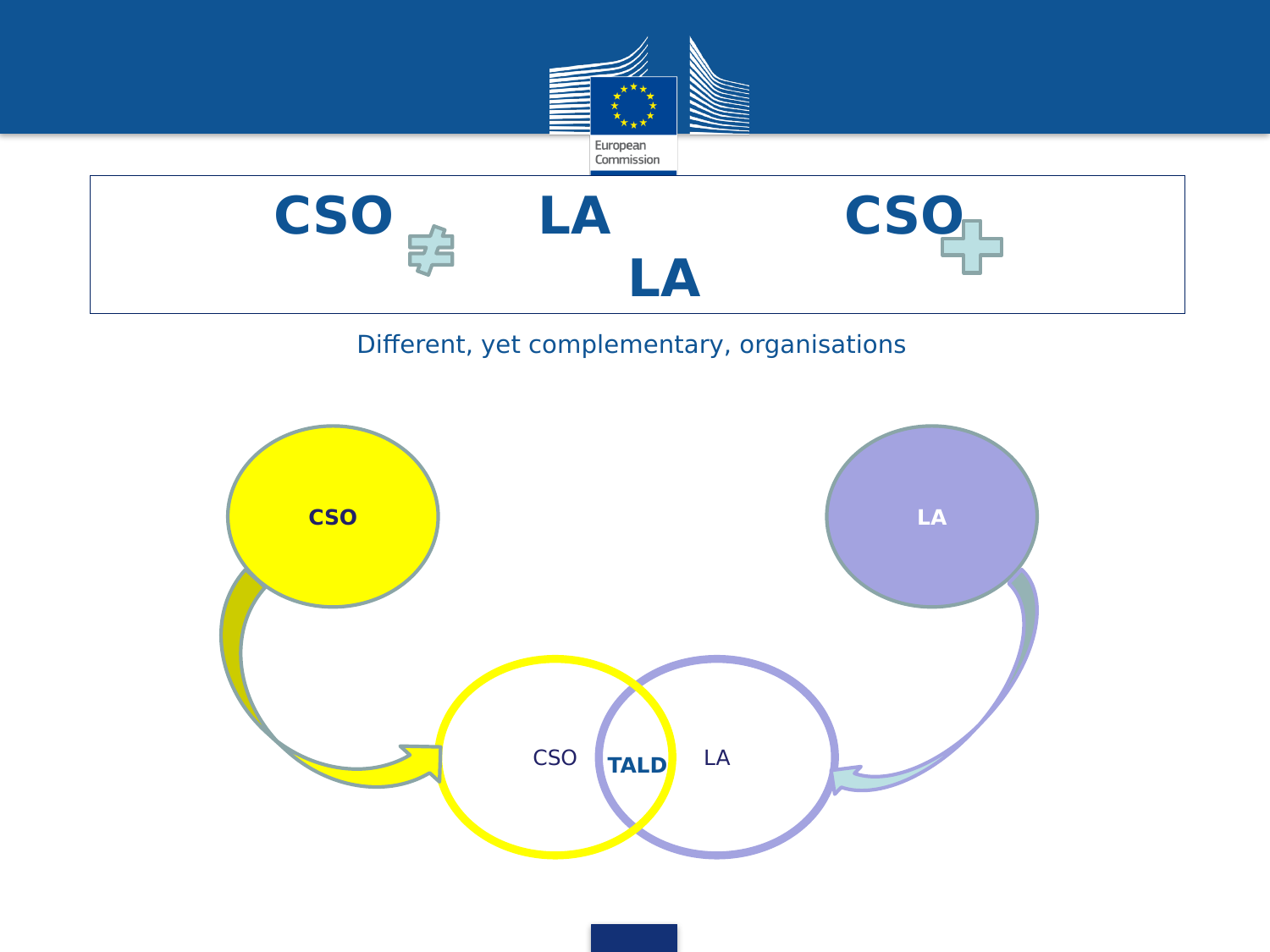

# CSO        LA             CSO          LA

Different, yet complementary, organisations
CSO
LA

CSO
LA

TALD